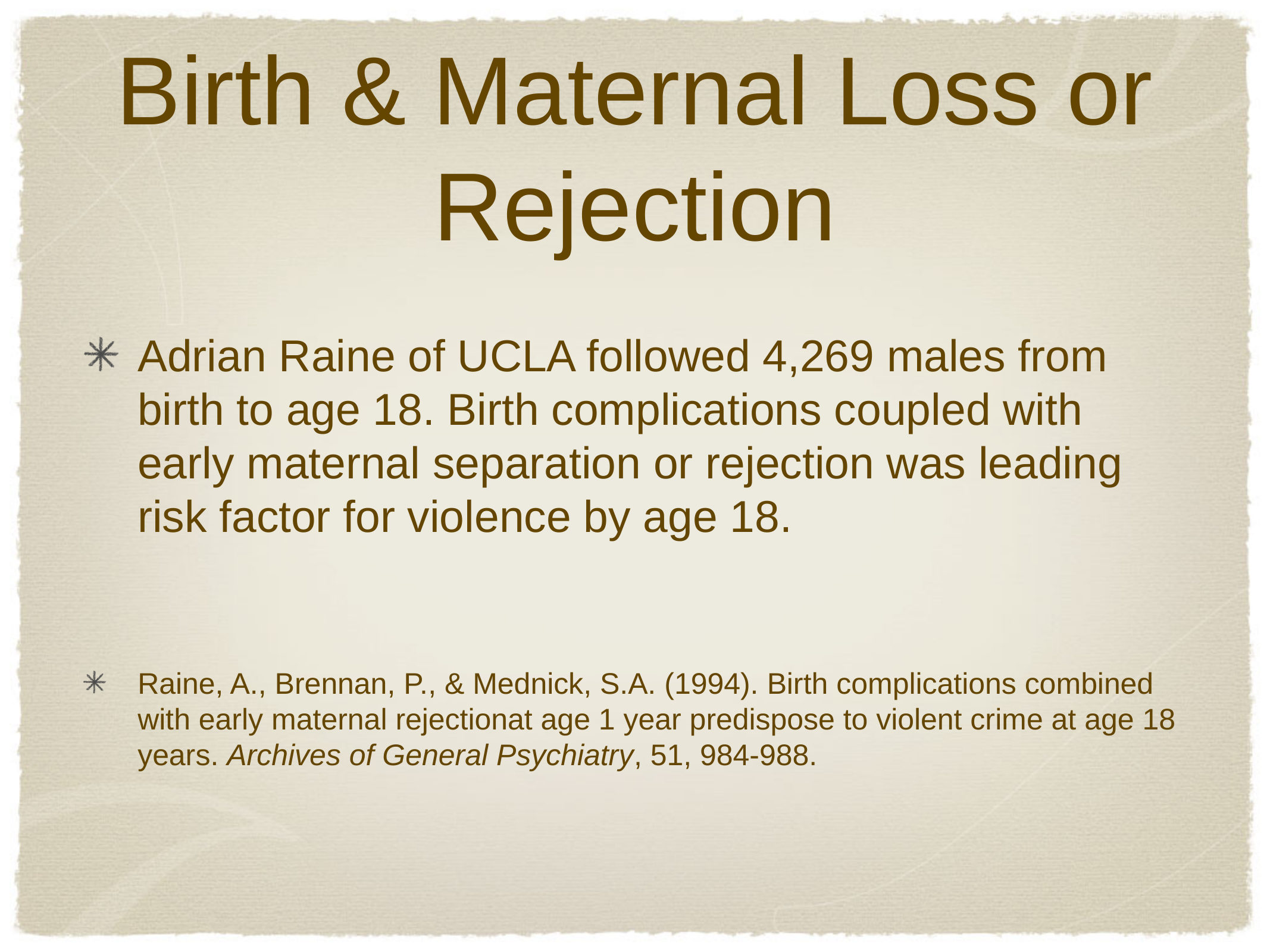

# Birth & Maternal Loss or Rejection
Adrian Raine of UCLA followed 4,269 males from birth to age 18. Birth complications coupled with early maternal separation or rejection was leading risk factor for violence by age 18.

Raine, A., Brennan, P., & Mednick, S.A. (1994). Birth complications combined with early maternal rejectionat age 1 year predispose to violent crime at age 18 years. Archives of General Psychiatry, 51, 984-988.